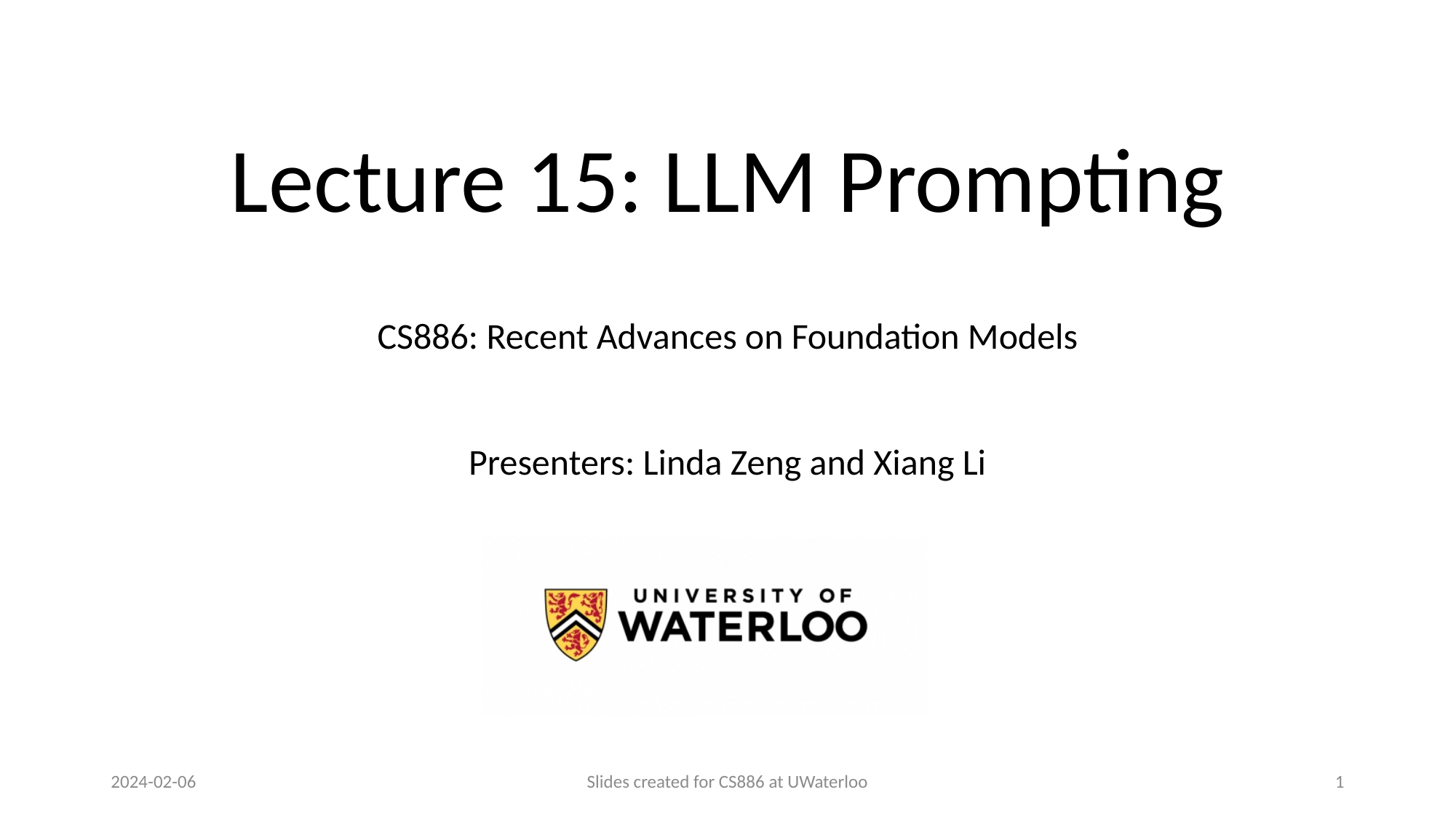

# Lecture 15: LLM Prompting
Presenters: Linda Zeng and Xiang Li
2024-02-06
Slides created for CS886 at UWaterloo
1